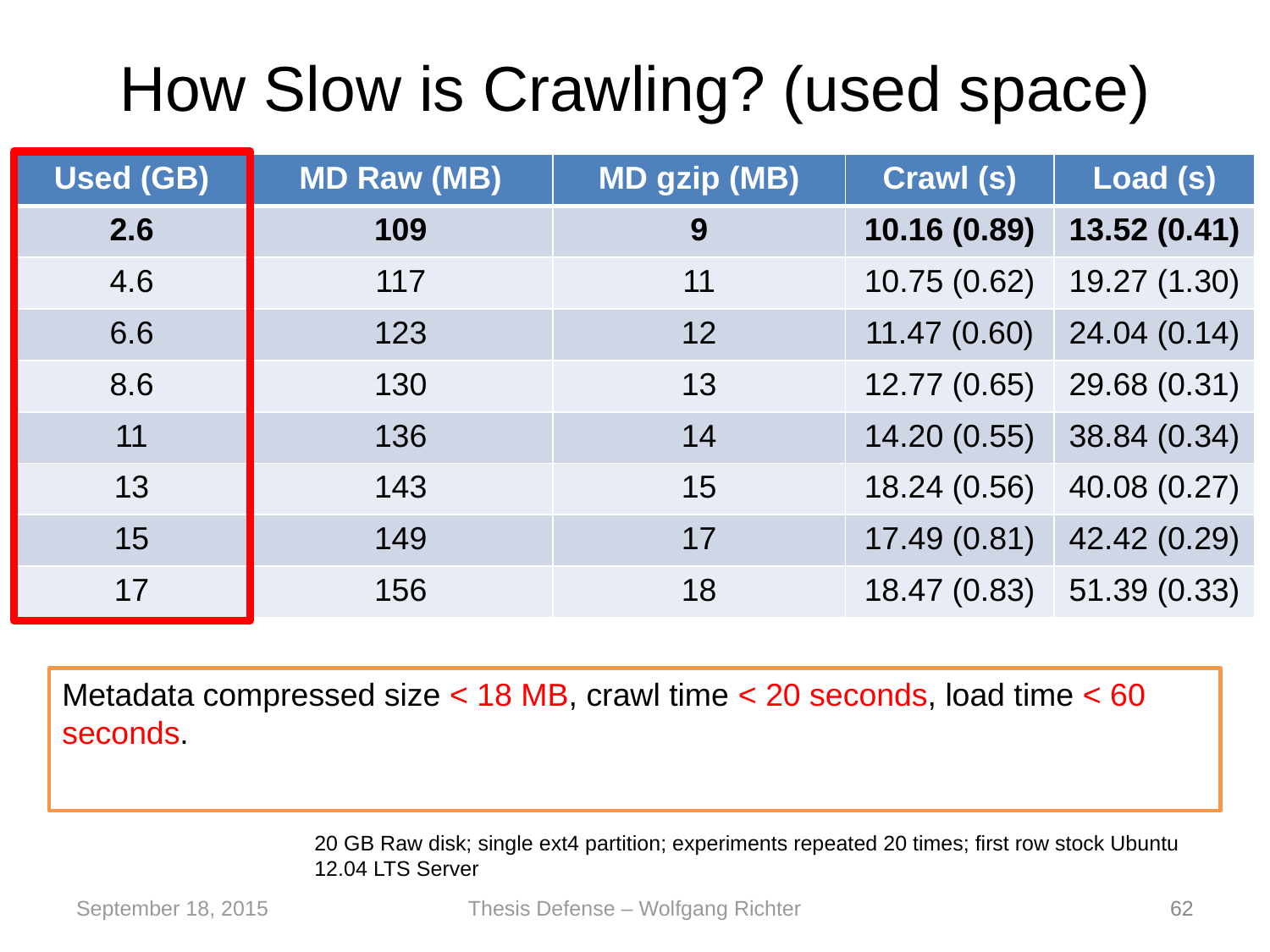

# How Slow is Crawling? (used space)

| Used (GB) | MD Raw (MB) | MD gzip (MB) | Crawl (s) | Load (s) |
| --- | --- | --- | --- | --- |
| 2.6 | 109 | 9 | 10.16 (0.89) | 13.52 (0.41) |
| 4.6 | 117 | 11 | 10.75 (0.62) | 19.27 (1.30) |
| 6.6 | 123 | 12 | 11.47 (0.60) | 24.04 (0.14) |
| 8.6 | 130 | 13 | 12.77 (0.65) | 29.68 (0.31) |
| 11 | 136 | 14 | 14.20 (0.55) | 38.84 (0.34) |
| 13 | 143 | 15 | 18.24 (0.56) | 40.08 (0.27) |
| 15 | 149 | 17 | 17.49 (0.81) | 42.42 (0.29) |
| 17 | 156 | 18 | 18.47 (0.83) | 51.39 (0.33) |
Metadata compressed size < 18 MB, crawl time < 20 seconds, load time < 60 seconds.
20 GB Raw disk; single ext4 partition; experiments repeated 20 times; first row stock Ubuntu 12.04 LTS Server
September 18, 2015
Thesis Defense – Wolfgang Richter
62